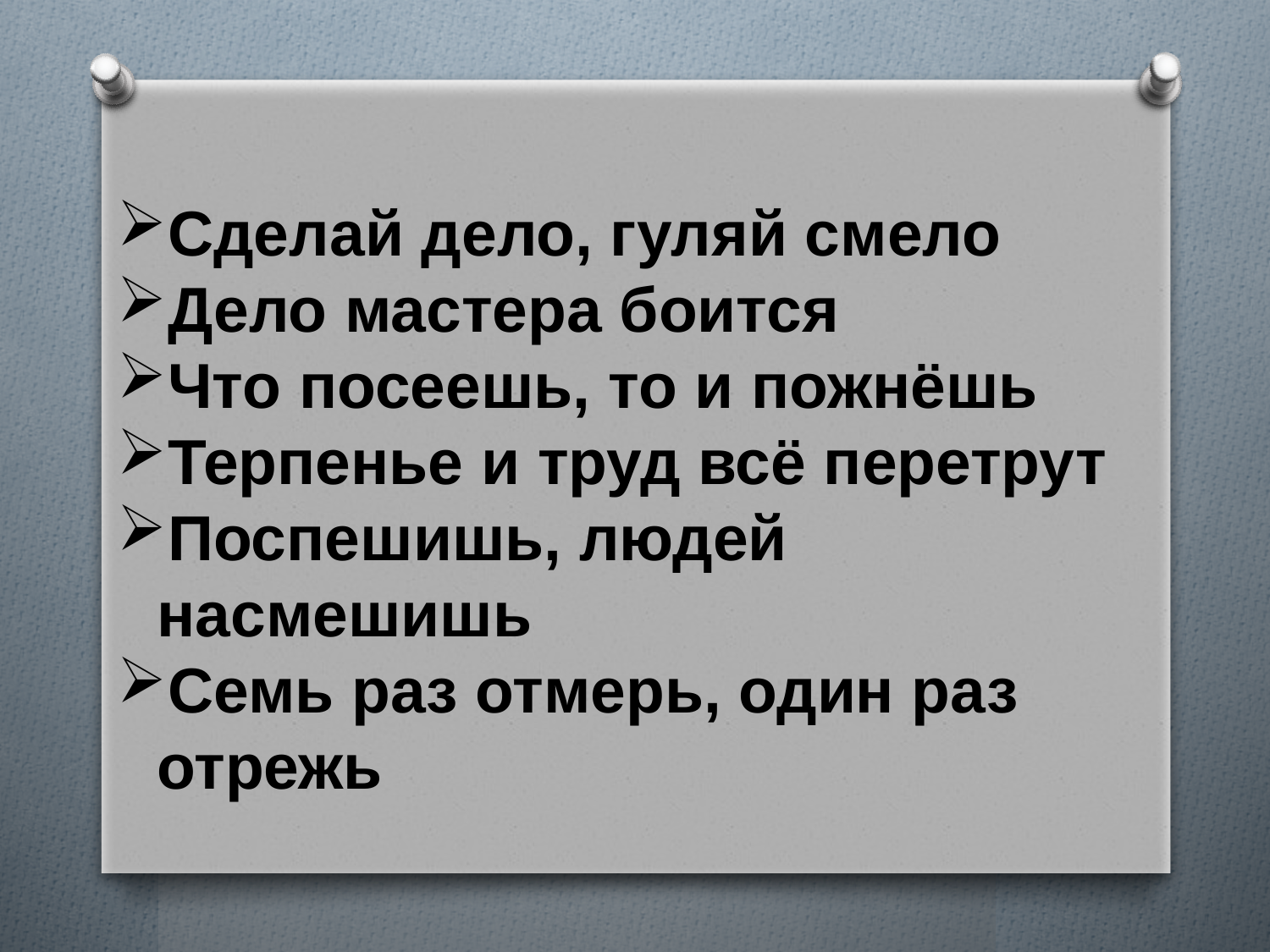

Сделай дело, гуляй смело
Дело мастера боится
Что посеешь, то и пожнёшь
Терпенье и труд всё перетрут
Поспешишь, людей насмешишь
Семь раз отмерь, один раз отрежь